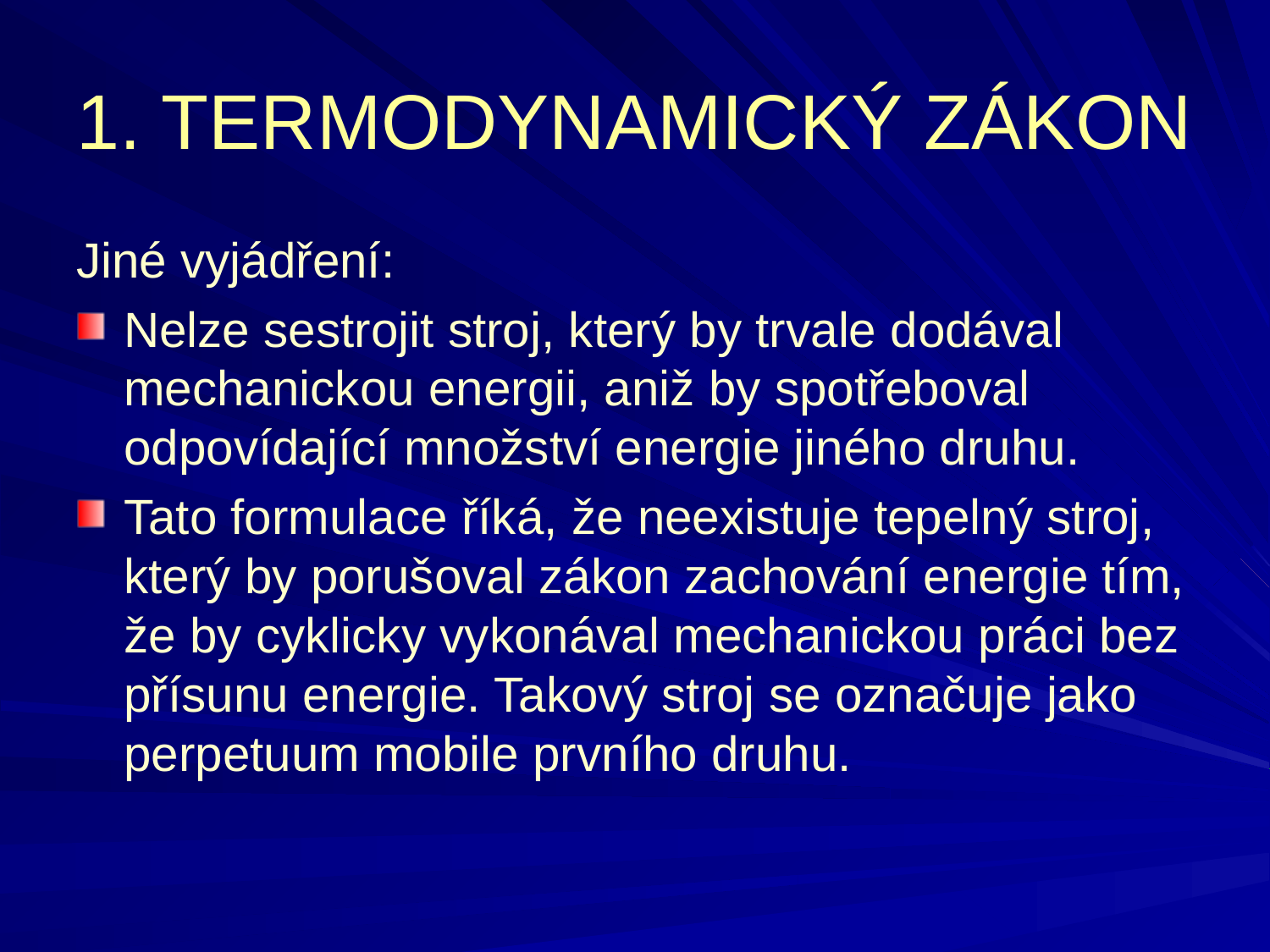

1. TERMODYNAMICKÝ ZÁKON
Jiné vyjádření:
Nelze sestrojit stroj, který by trvale dodával mechanickou energii, aniž by spotřeboval odpovídající množství energie jiného druhu.
Tato formulace říká, že neexistuje tepelný stroj, který by porušoval zákon zachování energie tím, že by cyklicky vykonával mechanickou práci bez přísunu energie. Takový stroj se označuje jako perpetuum mobile prvního druhu.